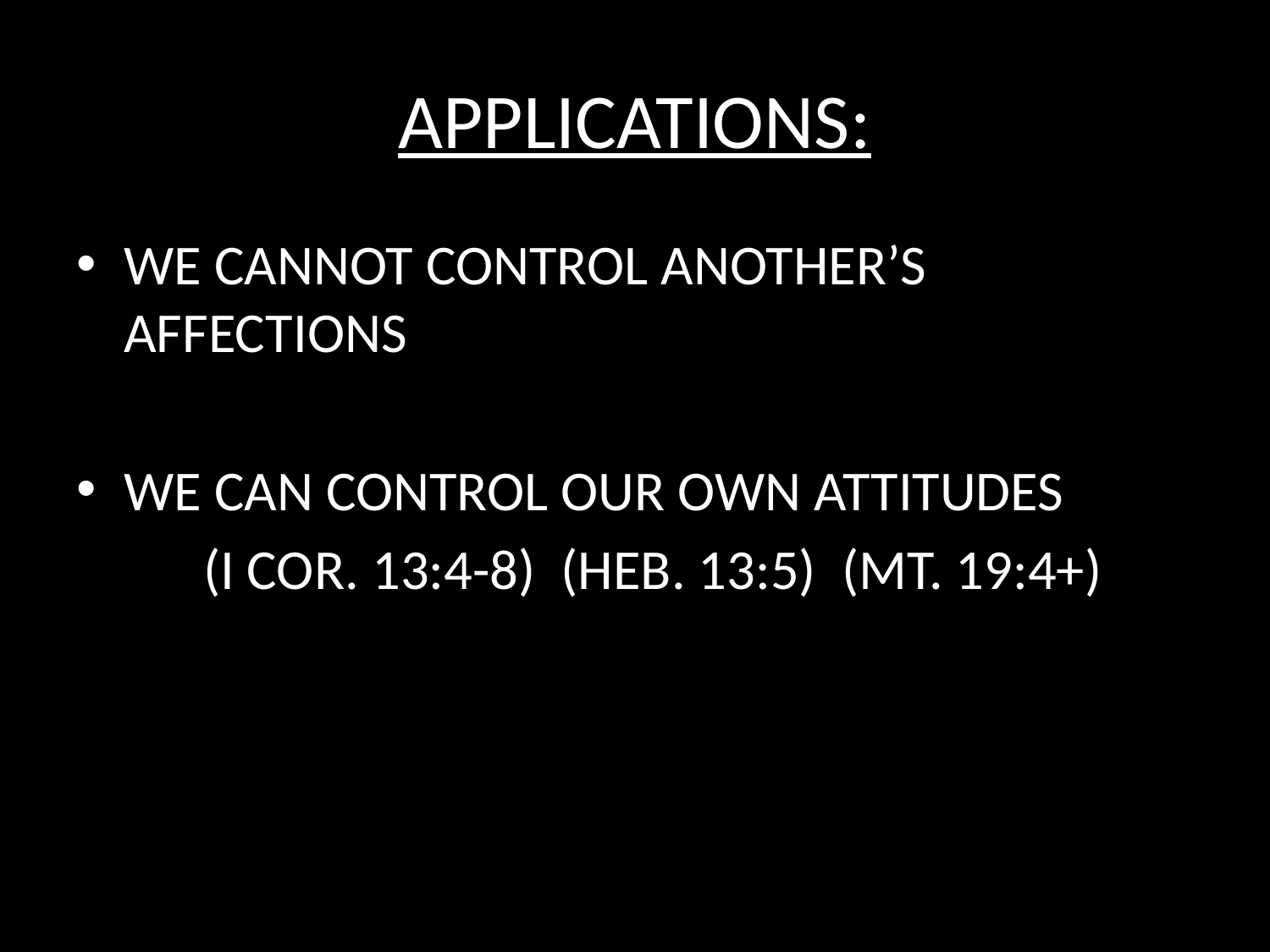

# APPLICATIONS:
WE CANNOT CONTROL ANOTHER’S AFFECTIONS

WE CAN CONTROL OUR OWN ATTITUDES
	(I COR. 13:4-8)  (HEB. 13:5)  (MT. 19:4+)